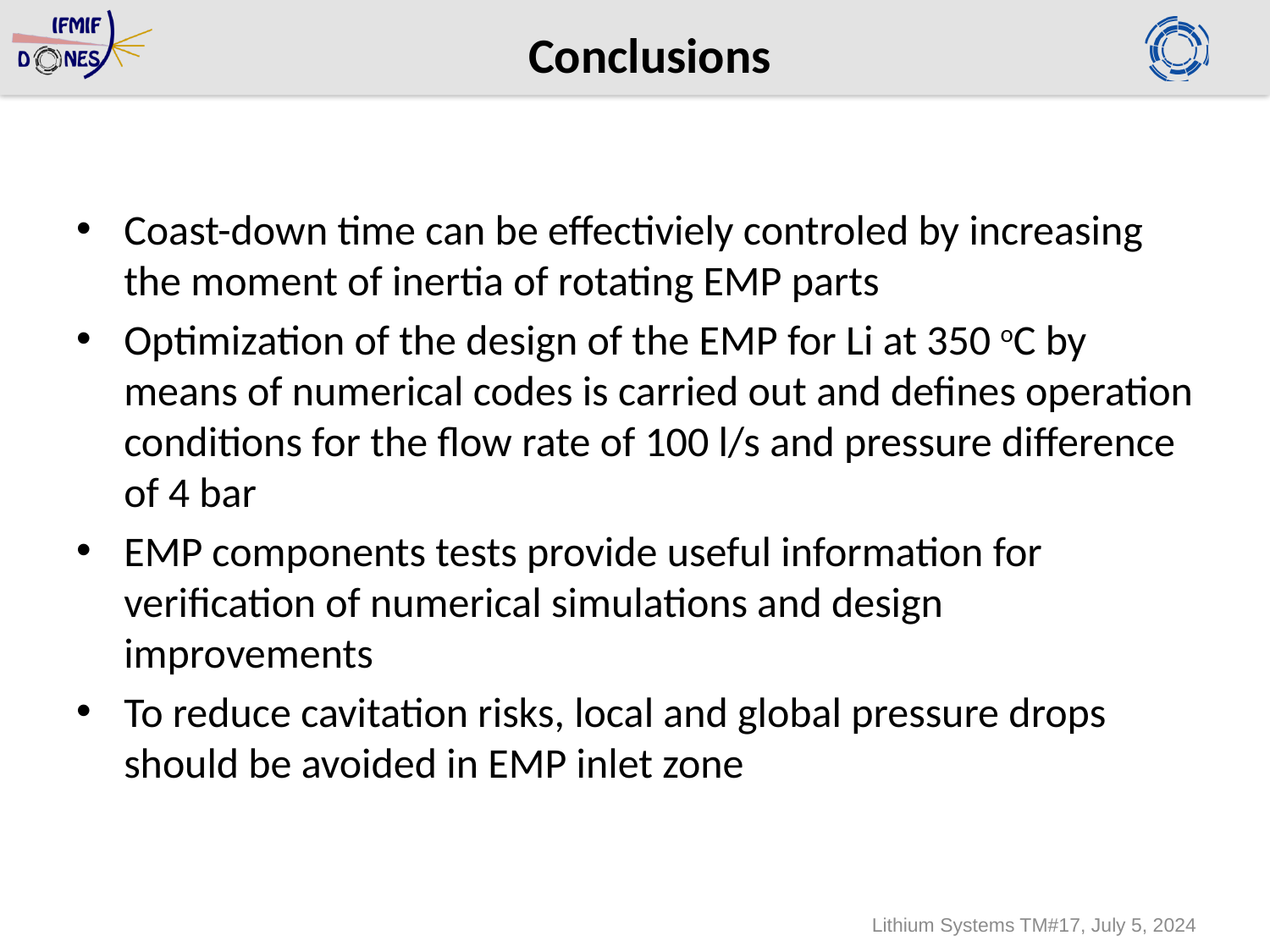

# Conclusions
Coast-down time can be effectiviely controled by increasing the moment of inertia of rotating EMP parts
Optimization of the design of the EMP for Li at 350 oC by means of numerical codes is carried out and defines operation conditions for the flow rate of 100 l/s and pressure difference of 4 bar
EMP components tests provide useful information for verification of numerical simulations and design improvements
To reduce cavitation risks, local and global pressure drops should be avoided in EMP inlet zone

Lithium Systems TM#17, July 5, 2024